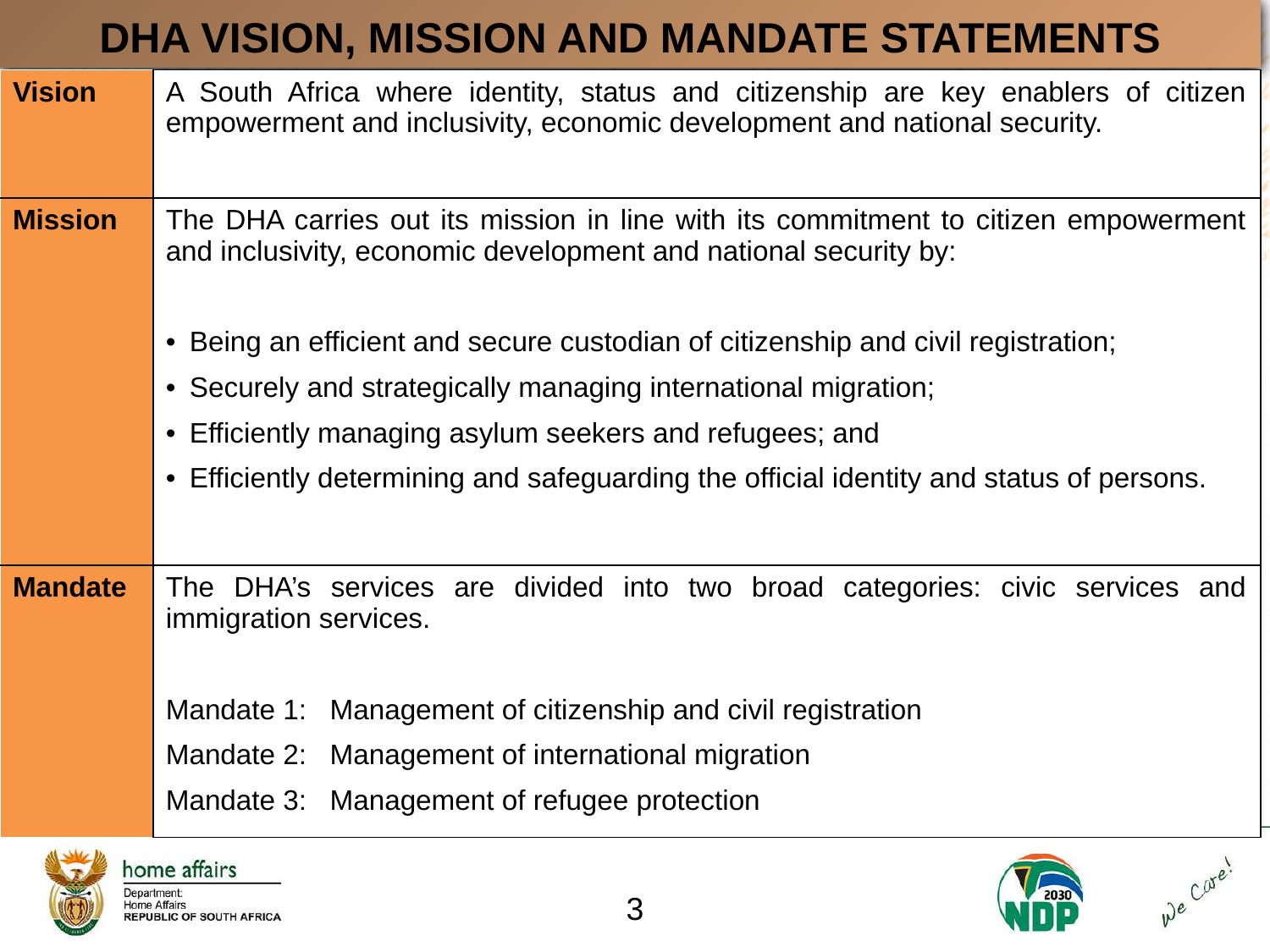

DHA VISION, MISSION AND MANDATE STATEMENTS
DHA Contribution to MTSF 2014 to 2019
| Vision | A South Africa where identity, status and citizenship are key enablers of citizen empowerment and inclusivity, economic development and national security. |
| --- | --- |
| Mission | The DHA carries out its mission in line with its commitment to citizen empowerment and inclusivity, economic development and national security by: Being an efficient and secure custodian of citizenship and civil registration; Securely and strategically managing international migration; Efficiently managing asylum seekers and refugees; and Efficiently determining and safeguarding the official identity and status of persons. |
| Mandate | The DHA’s services are divided into two broad categories: civic services and immigration services. Mandate 1: Management of citizenship and civil registration Mandate 2: Management of international migration Mandate 3: Management of refugee protection |

3